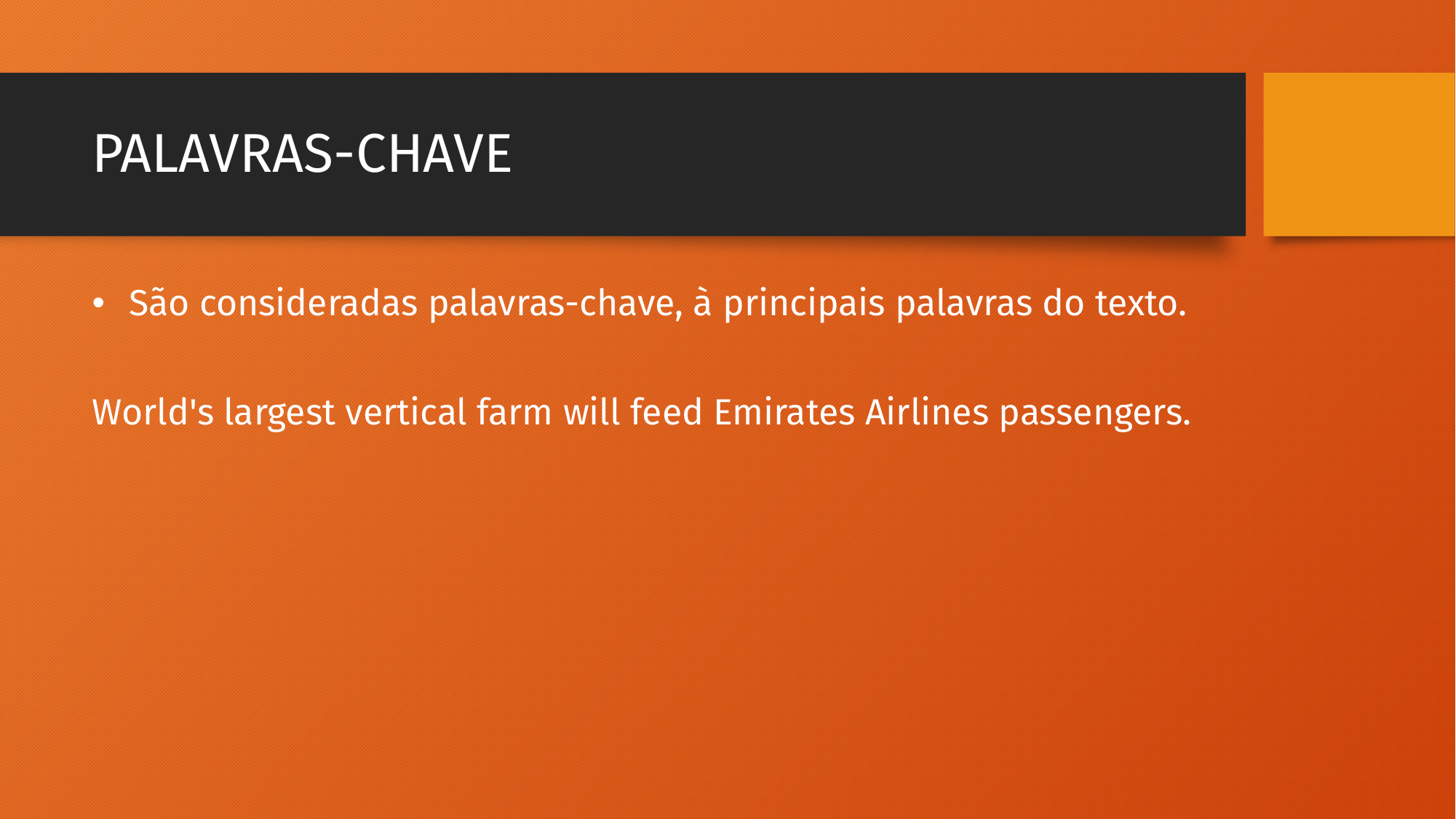

# PALAVRAS-CHAVE
 São consideradas palavras-chave, à principais palavras do texto.

World's largest vertical farm will feed Emirates Airlines passengers.